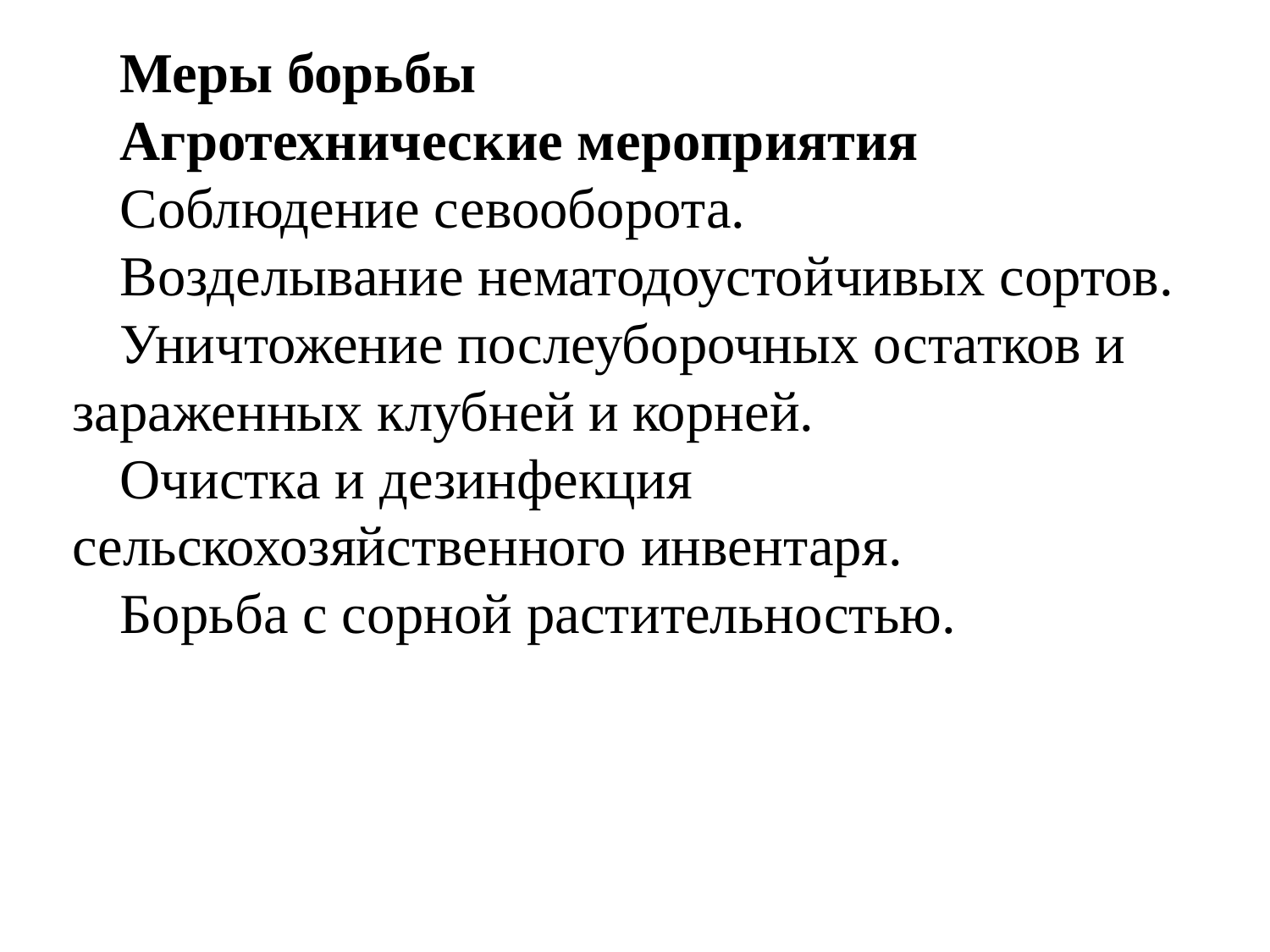

Меры борьбы
Агротехнические мероприятия
Соблюдение севооборота.
Возделывание нематодоустойчивых сортов.
Уничтожение послеуборочных остатков и зараженных клубней и корней.
Очистка и дезинфекция сельскохозяйственного инвентаря.
Борьба с сорной растительностью.